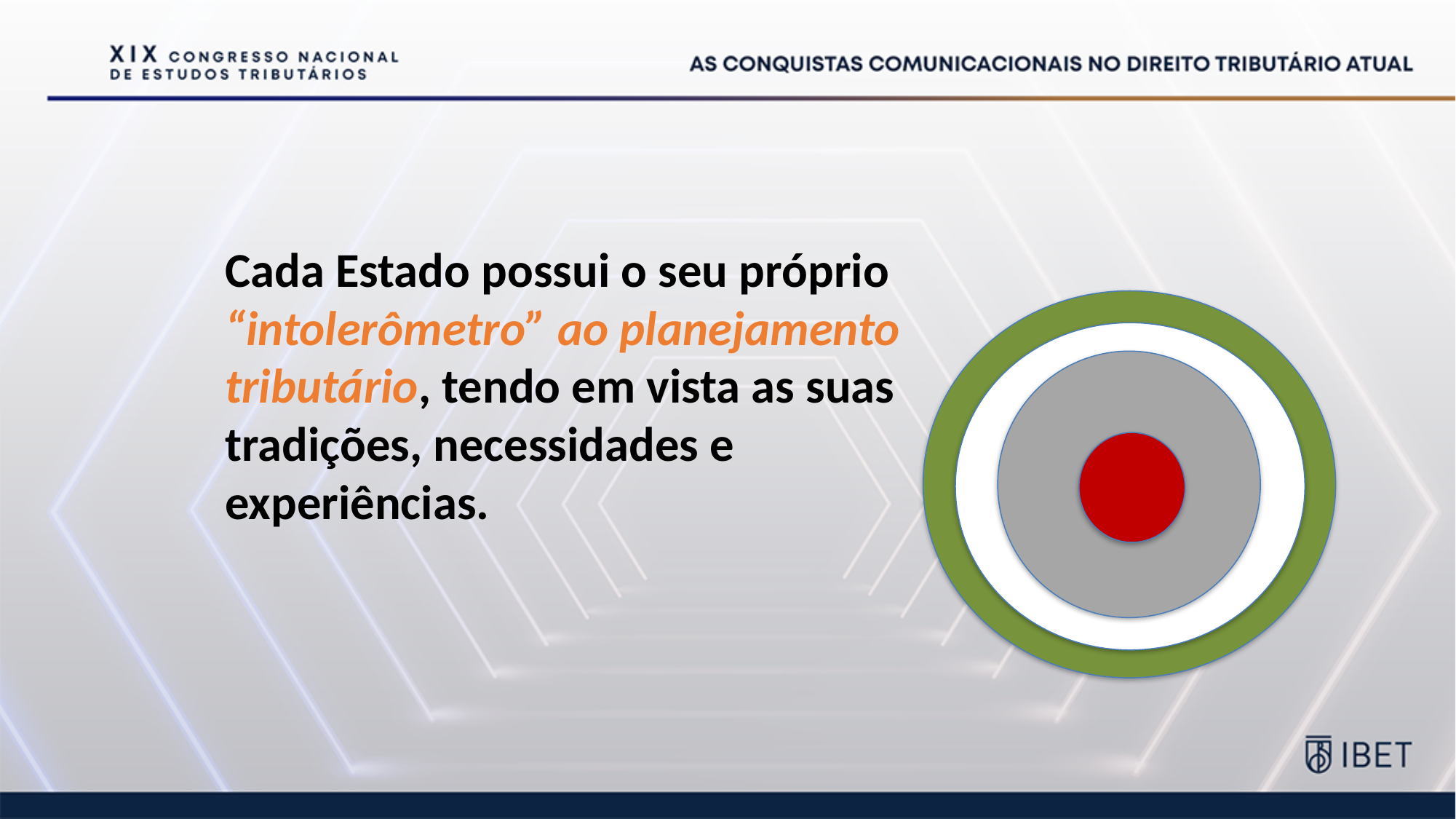

Cada Estado possui o seu próprio “intolerômetro” ao planejamento tributário, tendo em vista as suas tradições, necessidades e experiências.